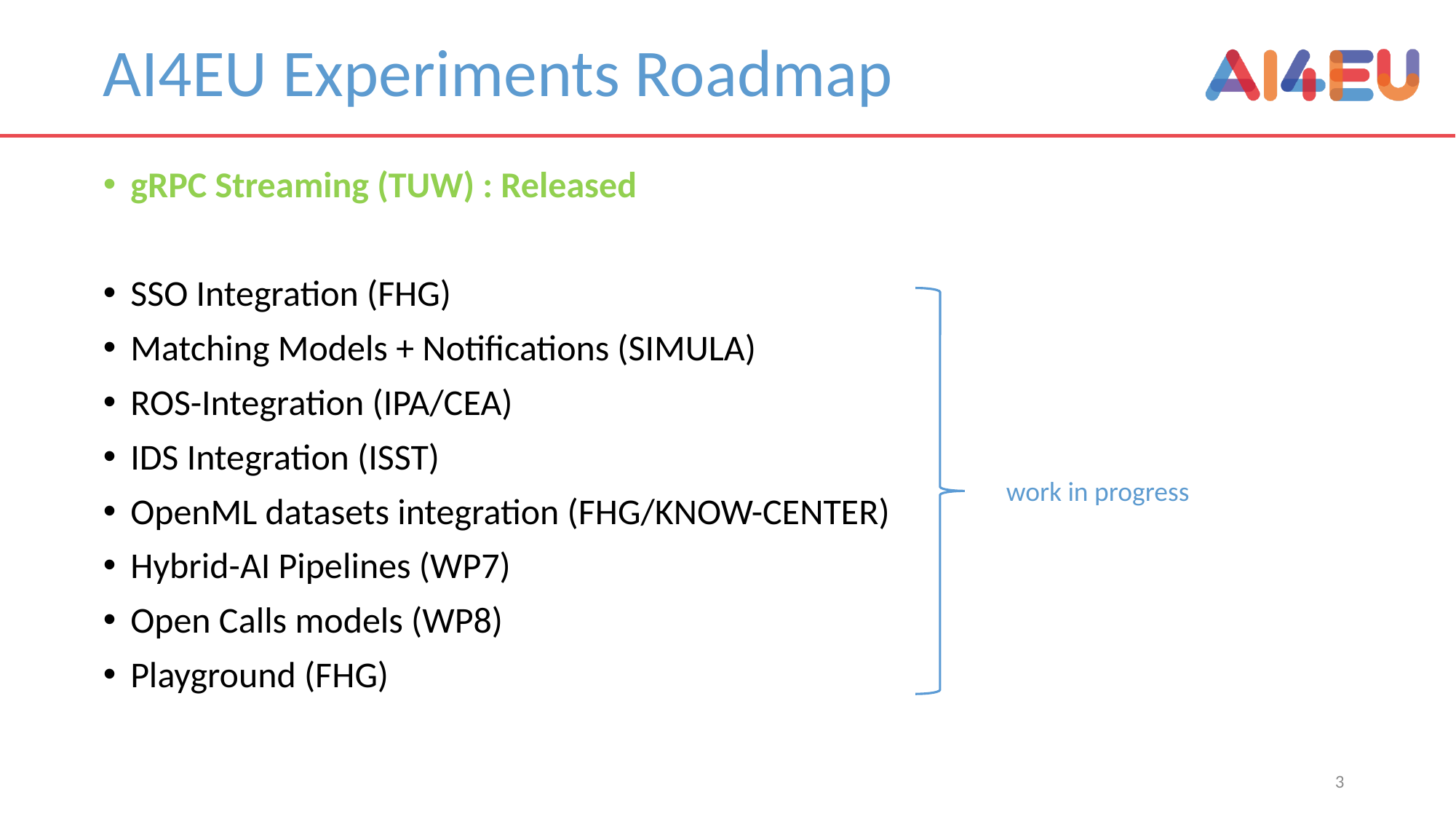

# AI4EU Experiments Roadmap
gRPC Streaming (TUW) : Released

SSO Integration (FHG)
Matching Models + Notifications (SIMULA)
ROS-Integration (IPA/CEA)
IDS Integration (ISST)
OpenML datasets integration (FHG/KNOW-CENTER)
Hybrid-AI Pipelines (WP7)
Open Calls models (WP8)
Playground (FHG)

work in progress
3